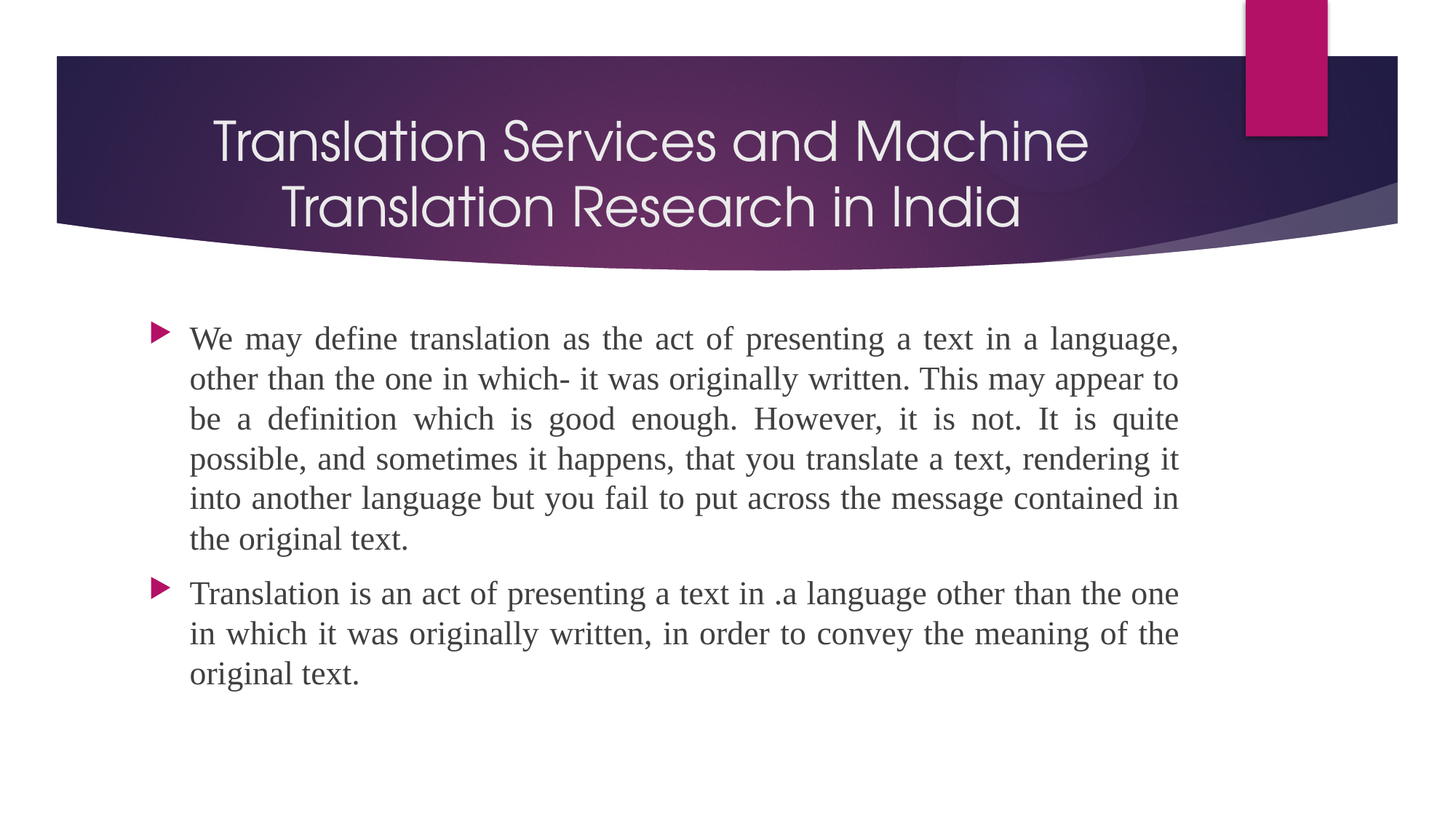

# Translation Services and Machine Translation Research in India
We may define translation as the act of presenting a text in a language, other than the one in which- it was originally written. This may appear to be a definition which is good enough. However, it is not. It is quite possible, and sometimes it happens, that you translate a text, rendering it into another language but you fail to put across the message contained in the original text.
Translation is an act of presenting a text in .a language other than the one in which it was originally written, in order to convey the meaning of the original text.